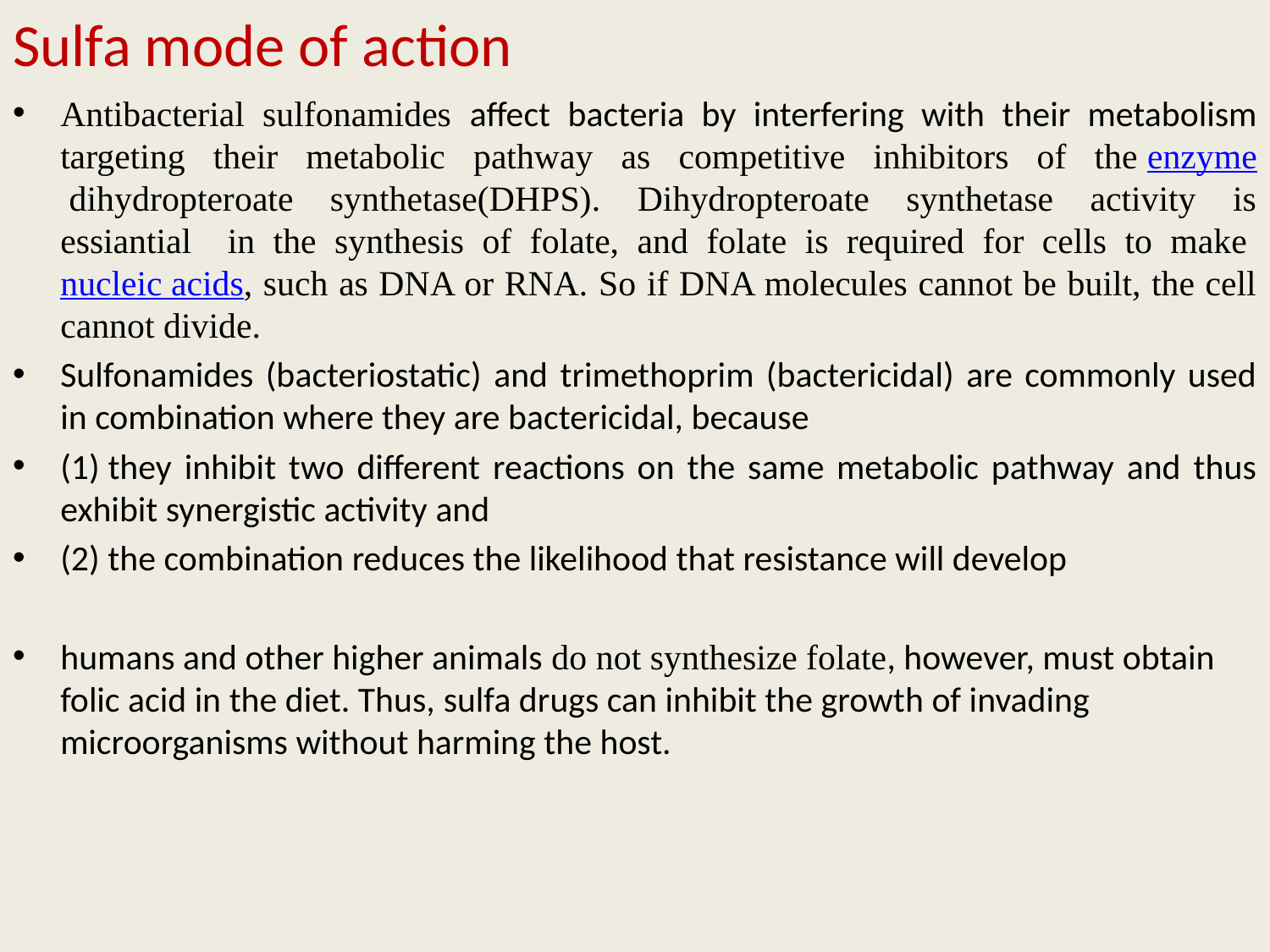

# Sulfa mode of action
Antibacterial sulfonamides affect bacteria by interfering with their metabolism targeting their metabolic pathway as competitive inhibitors of the enzyme dihydropteroate synthetase(DHPS). Dihydropteroate synthetase activity is essiantial  in the synthesis of folate, and folate is required for cells to make nucleic acids, such as DNA or RNA. So if DNA molecules cannot be built, the cell cannot divide.
Sulfonamides (bacteriostatic) and trimethoprim (bactericidal) are commonly used in combination where they are bactericidal, because
(1) they inhibit two different reactions on the same metabolic pathway and thus exhibit synergistic activity and
(2) the combination reduces the likelihood that resistance will develop

humans and other higher animals do not synthesize folate, however, must obtain folic acid in the diet. Thus, sulfa drugs can inhibit the growth of invading microorganisms without harming the host.